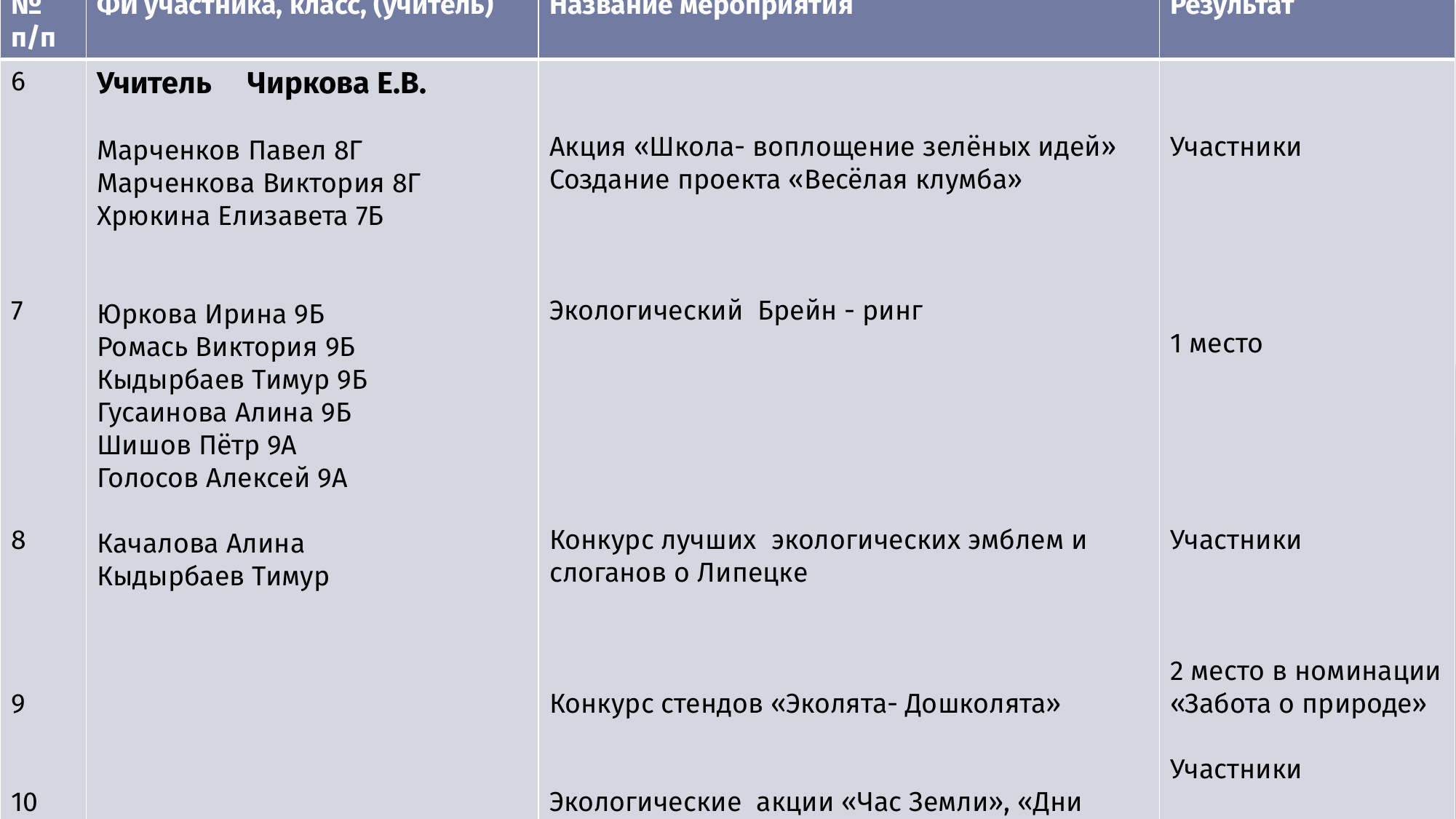

| № п/п | ФИ участника, класс, (учитель) | Название мероприятия | Результат |
| --- | --- | --- | --- |
| 6 7 8 9 10 11 | Учитель Чиркова Е.В. Марченков Павел 8Г Марченкова Виктория 8Г Хрюкина Елизавета 7Б Юркова Ирина 9Б Ромась Виктория 9Б Кыдырбаев Тимур 9Б Гусаинова Алина 9Б Шишов Пётр 9А Голосов Алексей 9А Качалова Алина Кыдырбаев Тимур | Акция «Школа- воплощение зелёных идей» Создание проекта «Весёлая клумба» Экологический Брейн - ринг Конкурс лучших экологических эмблем и слоганов о Липецке Конкурс стендов «Эколята- Дошколята» Экологические акции «Час Земли», «Дни защиты от экологической опасности» XV Всероссийский детский экологический форум «Зелёная планета 2017» | Участники 1 место Участники 2 место в номинации «Забота о природе» Участники Участники |
#